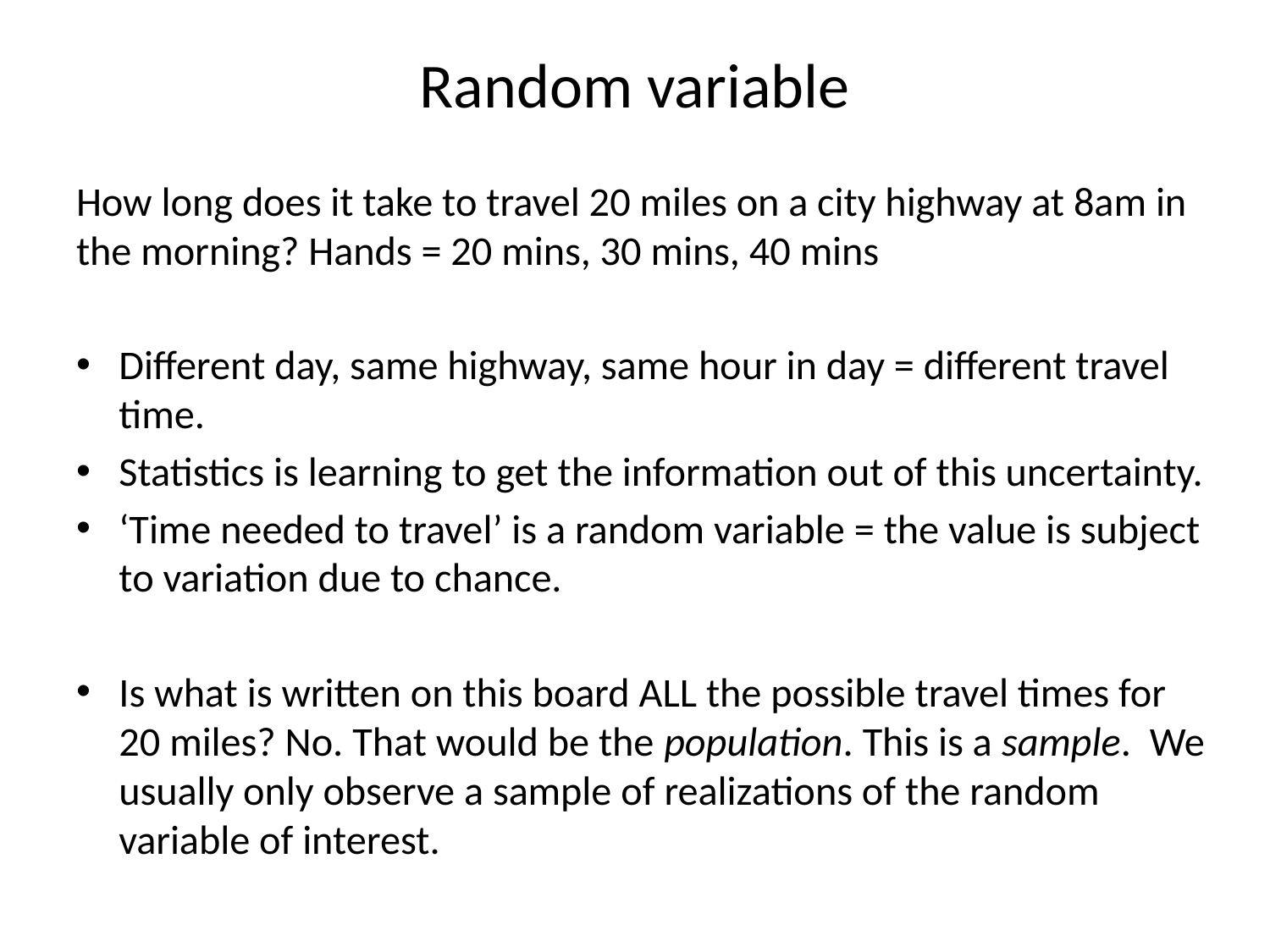

# Random variable
How long does it take to travel 20 miles on a city highway at 8am in the morning? Hands = 20 mins, 30 mins, 40 mins

Different day, same highway, same hour in day = different travel time.
Statistics is learning to get the information out of this uncertainty.
‘Time needed to travel’ is a random variable = the value is subject to variation due to chance.

Is what is written on this board ALL the possible travel times for 20 miles? No. That would be the population. This is a sample.  We usually only observe a sample of realizations of the random variable of interest.